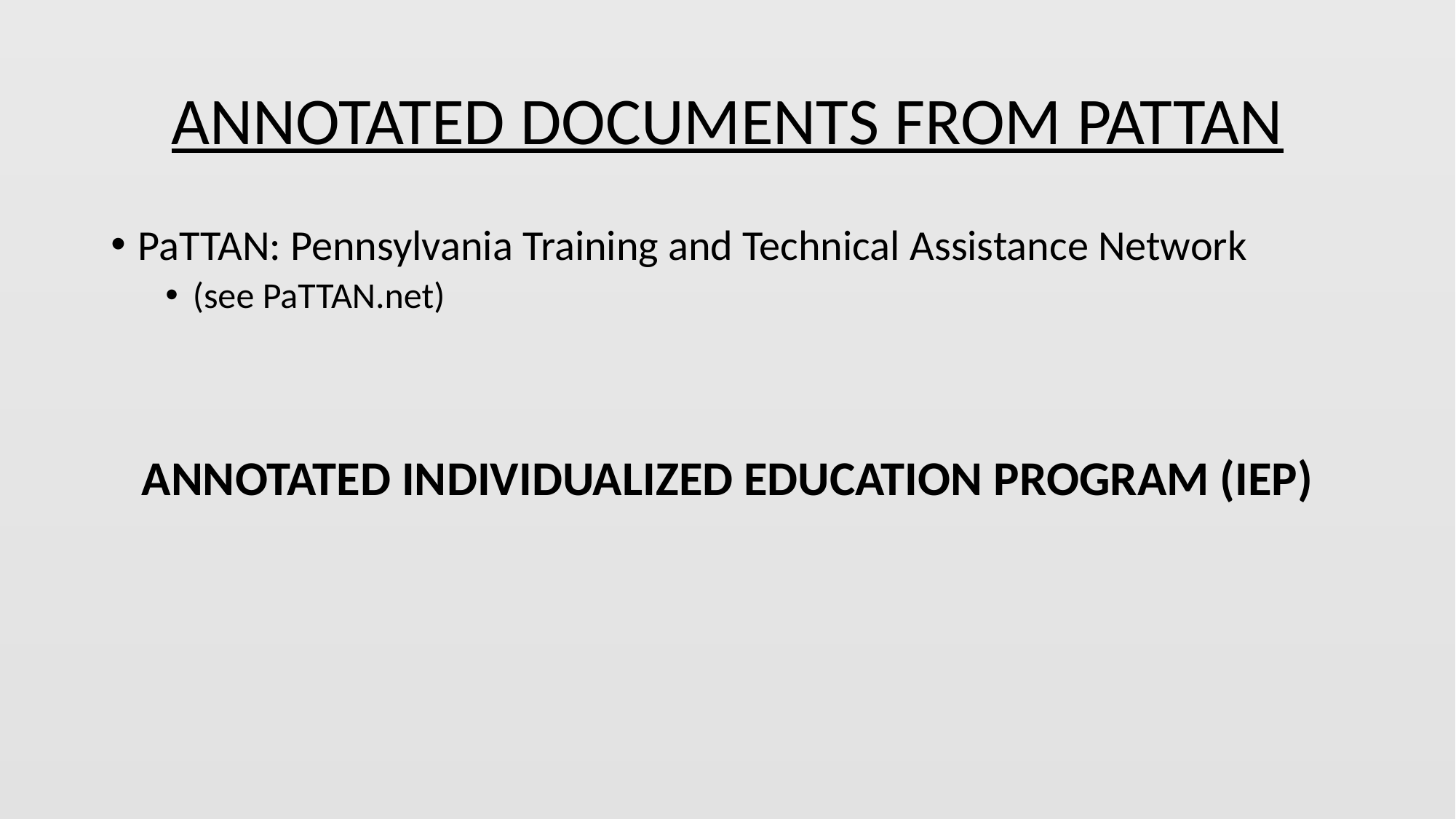

# ANNOTATED DOCUMENTS FROM PATTAN
PaTTAN: Pennsylvania Training and Technical Assistance Network
(see PaTTAN.net)

ANNOTATED INDIVIDUALIZED EDUCATION PROGRAM (IEP)